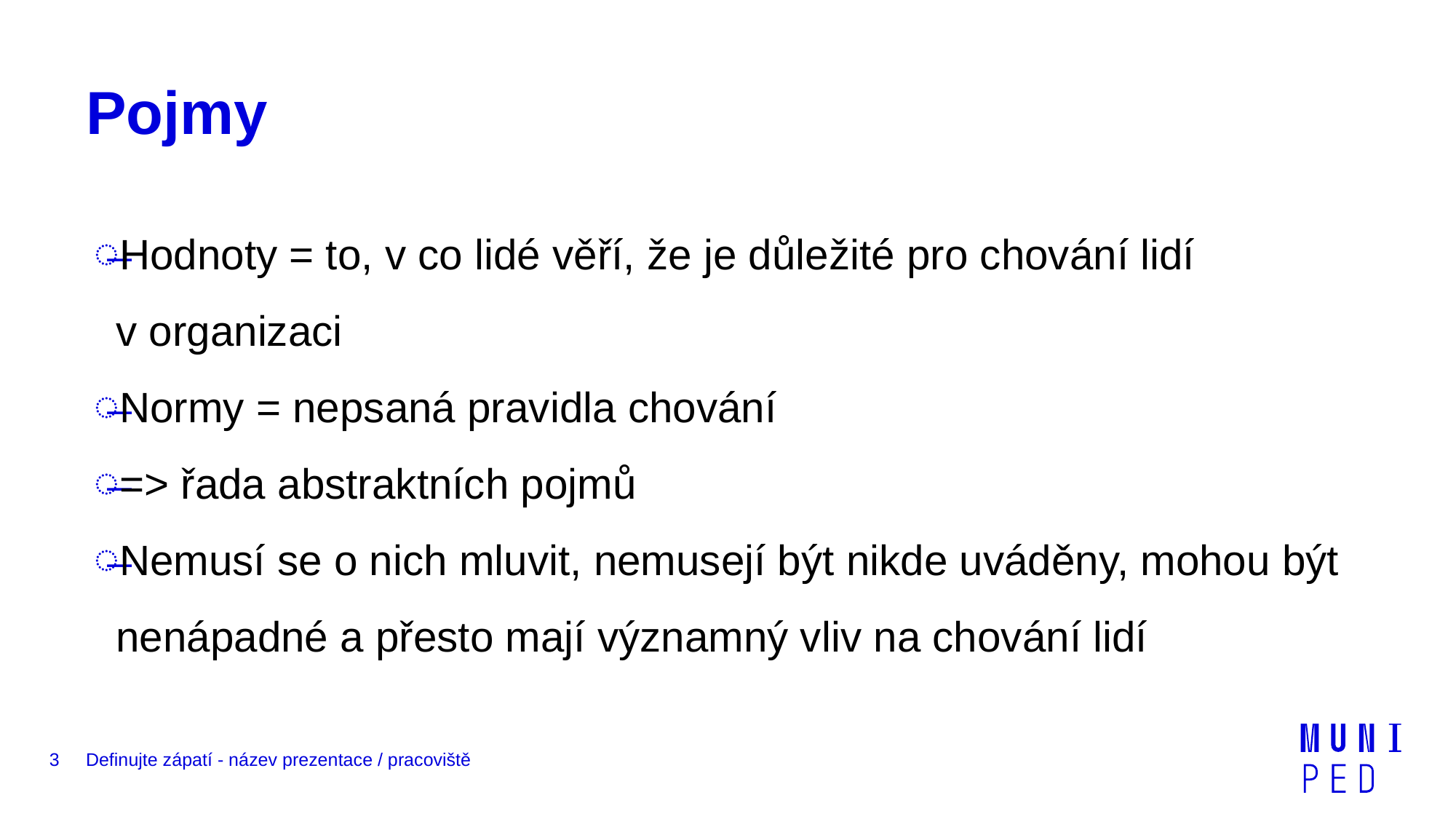

# Pojmy
Hodnoty = to, v co lidé věří, že je důležité pro chování lidí v organizaci
Normy = nepsaná pravidla chování
=> řada abstraktních pojmů
Nemusí se o nich mluvit, nemusejí být nikde uváděny, mohou být nenápadné a přesto mají významný vliv na chování lidí
3
Definujte zápatí - název prezentace / pracoviště